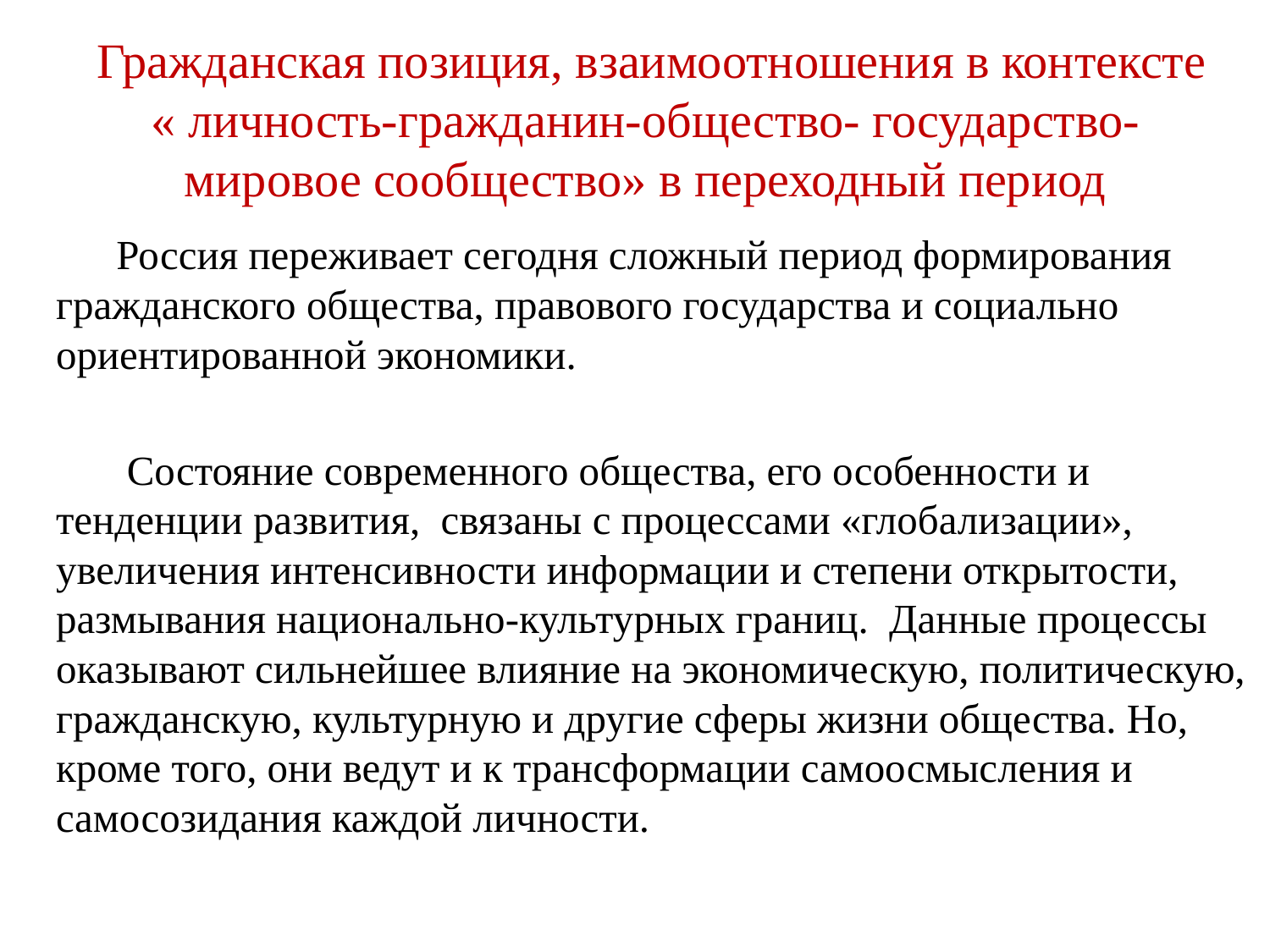

# Гражданская позиция, взаимоотношения в контексте « личность-гражданин-общество- государство-мировое сообщество» в переходный период
          Россия переживает сегодня сложный период формирования гражданского общества, правового государства и социально ориентированной экономики.

           Состояние современного общества, его особенности и тенденции развития,  связаны с процессами «глобализации», увеличения интенсивности информации и степени открытости, размывания национально-культурных границ.  Данные процессы оказывают сильнейшее влияние на экономическую, политическую, гражданскую, культурную и другие сферы жизни общества. Но, кроме того, они ведут и к трансформации самоосмысления и самосозидания каждой личности.